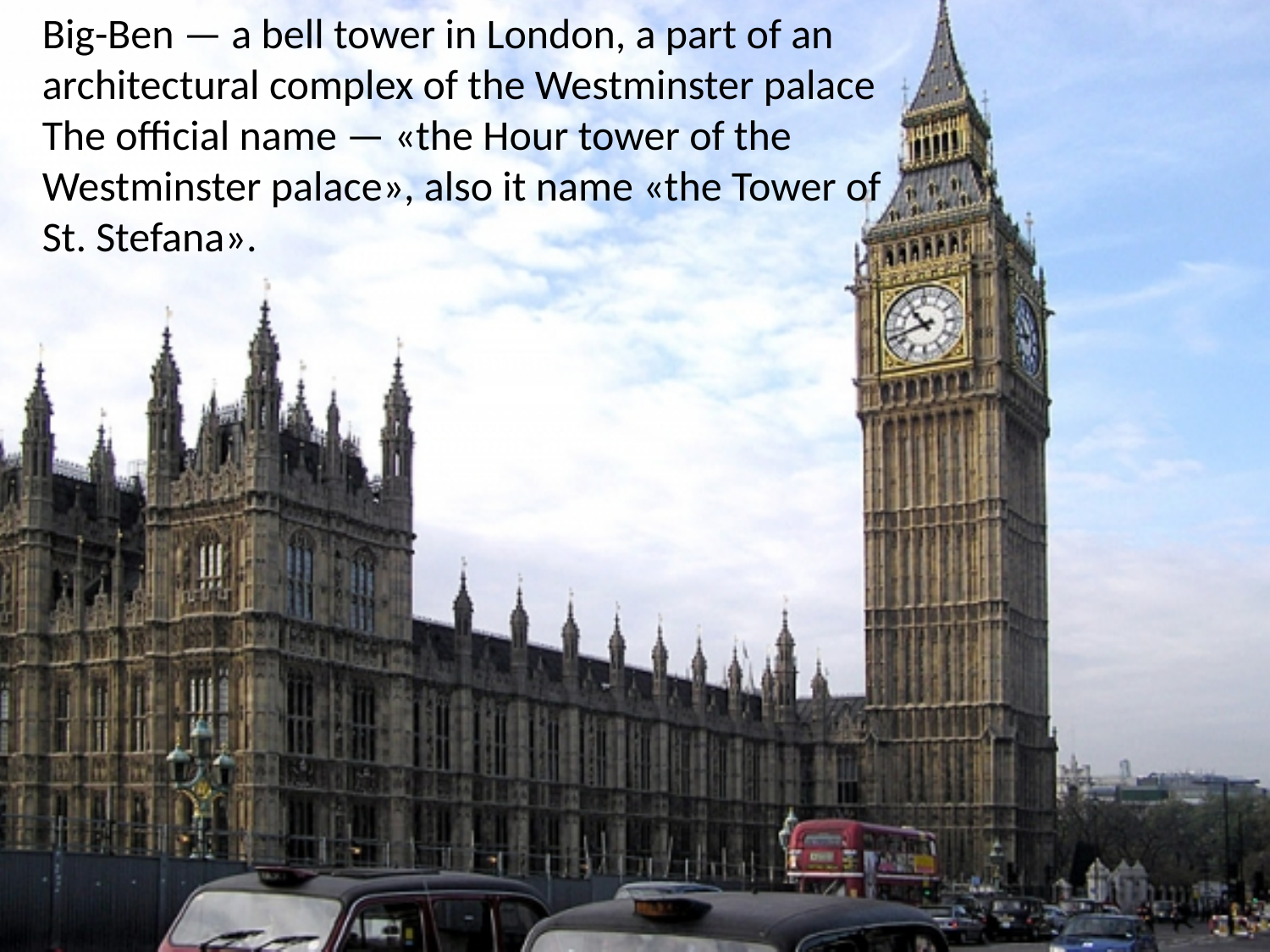

Big-Ben — a bell tower in London, a part of an architectural complex of the Westminster palace
The official name — «the Hour tower of the Westminster palace», also it name «the Tower of St. Stefana».